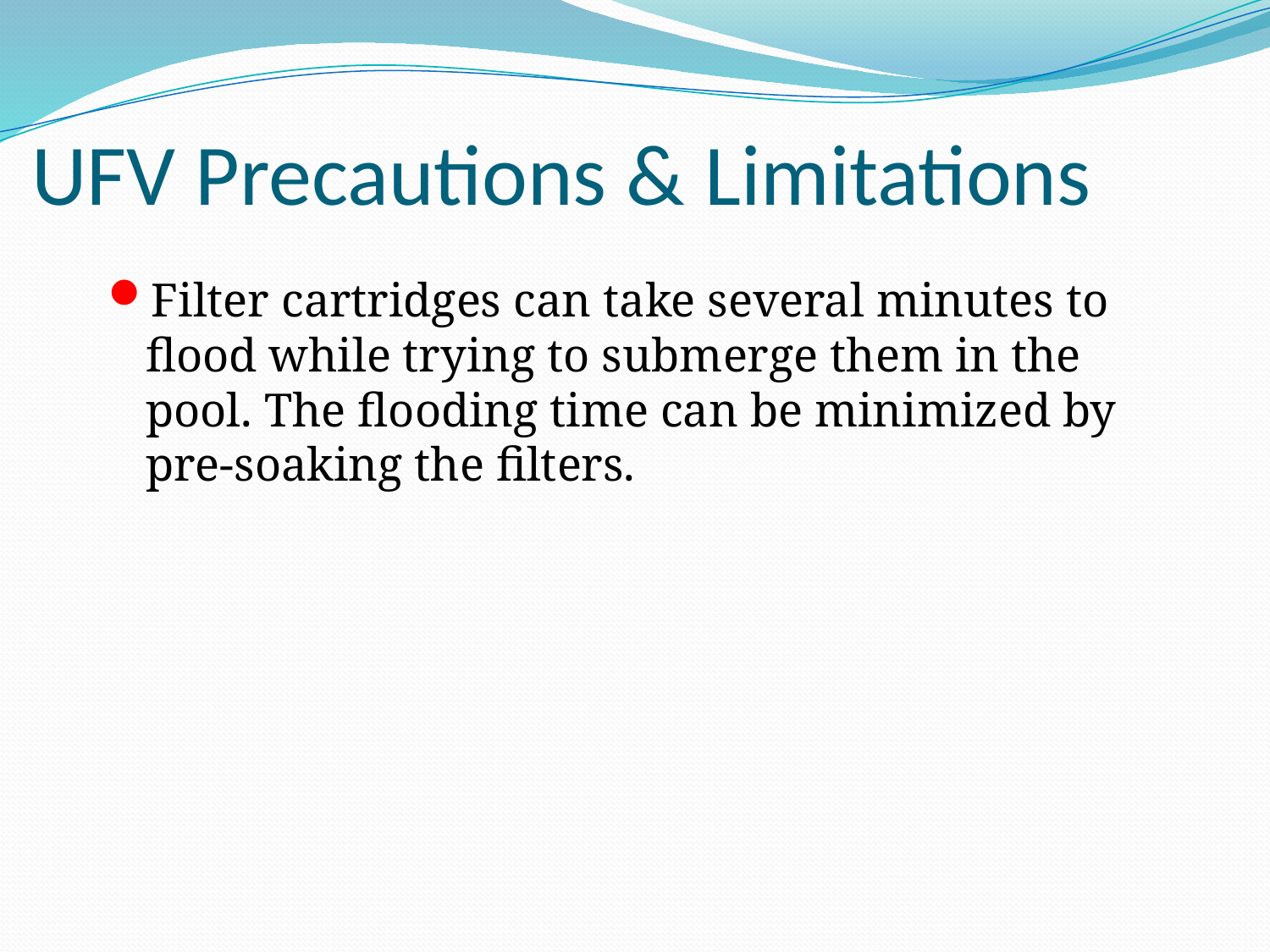

# UFV Precautions & Limitations
Filter cartridges can take several minutes to flood while trying to submerge them in the pool. The flooding time can be minimized by pre-soaking the filters.